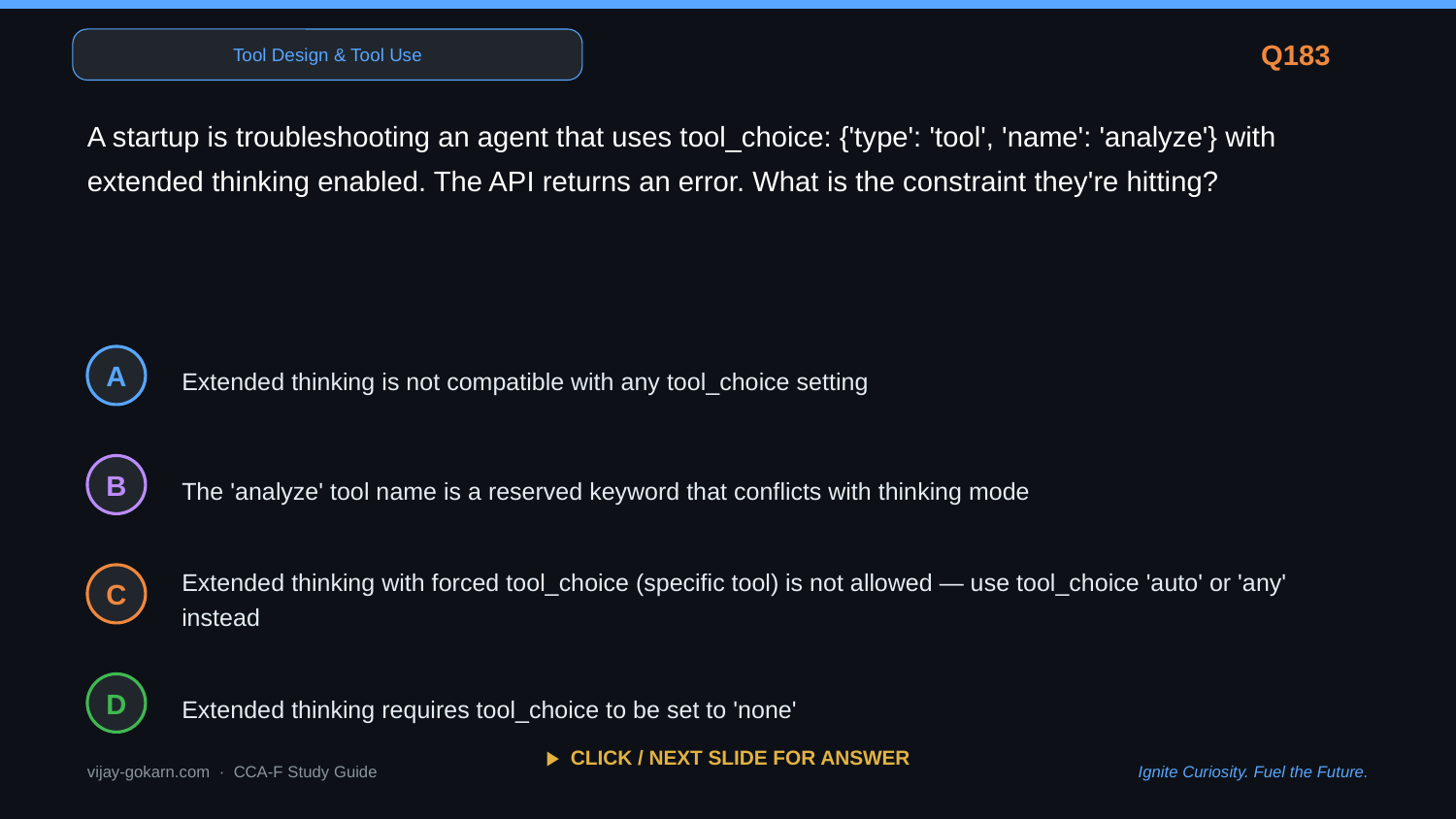

Tool Design & Tool Use
Q183
A startup is troubleshooting an agent that uses tool_choice: {'type': 'tool', 'name': 'analyze'} with extended thinking enabled. The API returns an error. What is the constraint they're hitting?
Extended thinking is not compatible with any tool_choice setting

A
The 'analyze' tool name is a reserved keyword that conflicts with thinking mode

B
Extended thinking with forced tool_choice (specific tool) is not allowed — use tool_choice 'auto' or 'any' instead

C
Extended thinking requires tool_choice to be set to 'none'

D
▶  CLICK / NEXT SLIDE FOR ANSWER
vijay-gokarn.com  ·  CCA-F Study Guide
Ignite Curiosity. Fuel the Future.